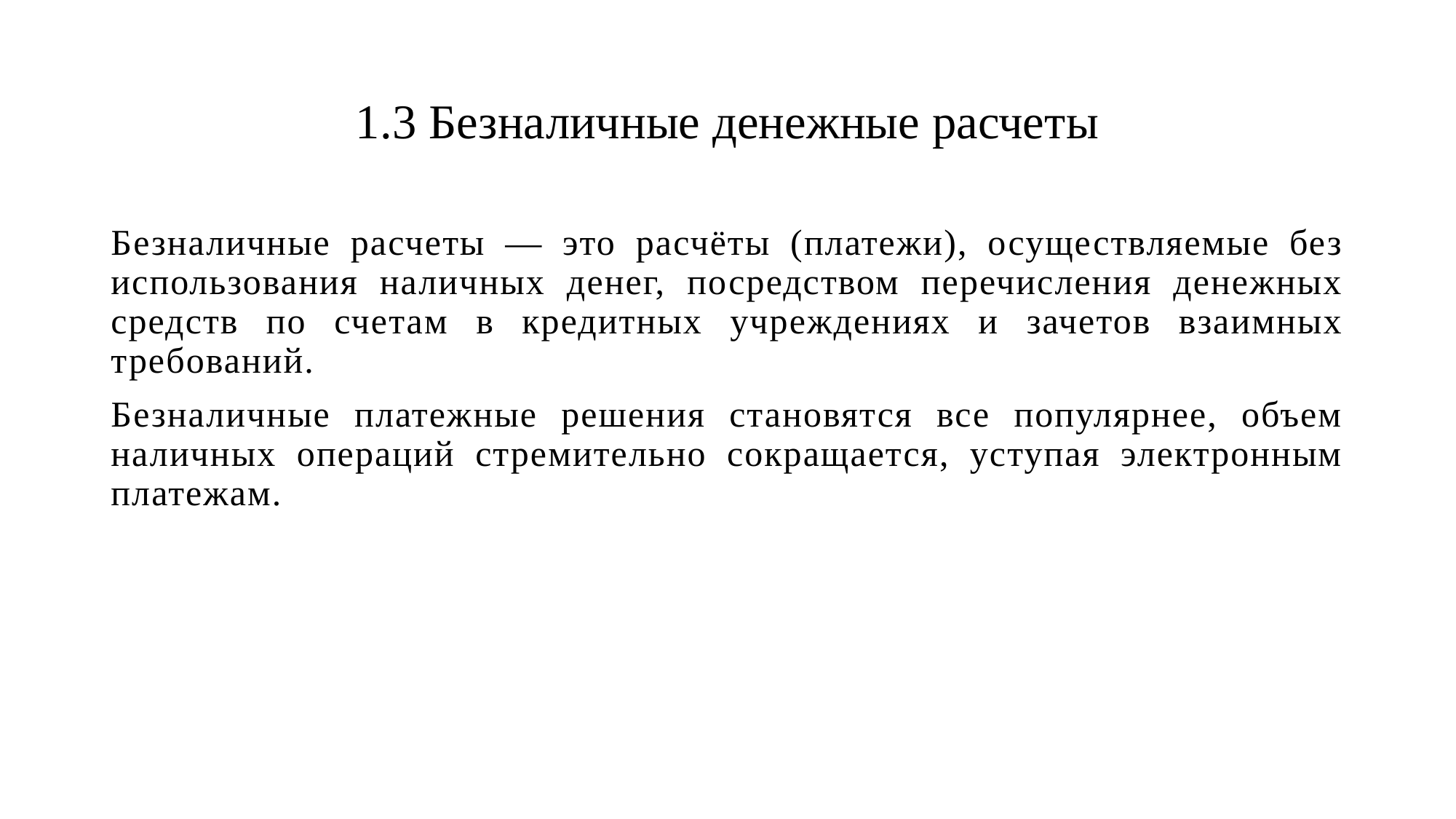

# 1.3 Безналичные денежные расчеты
Безналичные расчеты — это расчёты (платежи), осуществляемые без использования наличных денег, посредством перечисления денежных средств по счетам в кредитных учреждениях и зачетов взаимных требований.
Безналичные платежные решения становятся все популярнее, объем наличных операций стремительно сокращается, уступая электронным платежам.